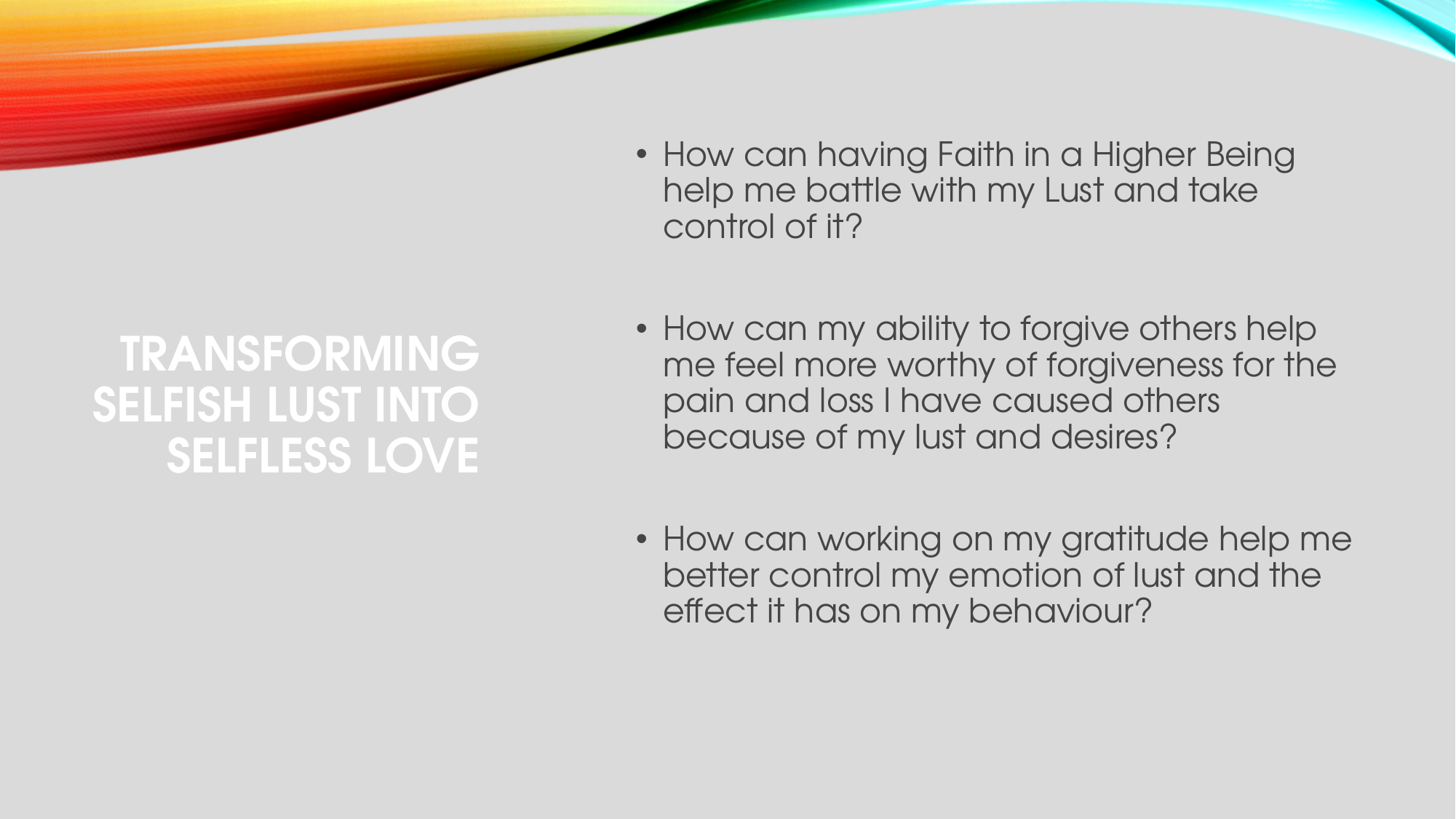

# Transforming selfish Lust into selfless Love
How can having Faith in a Higher Being help me battle with my Lust and take control of it?

How can my ability to forgive others help me feel more worthy of forgiveness for the pain and loss I have caused others because of my lust and desires?

How can working on my gratitude help me better control my emotion of lust and the effect it has on my behaviour?